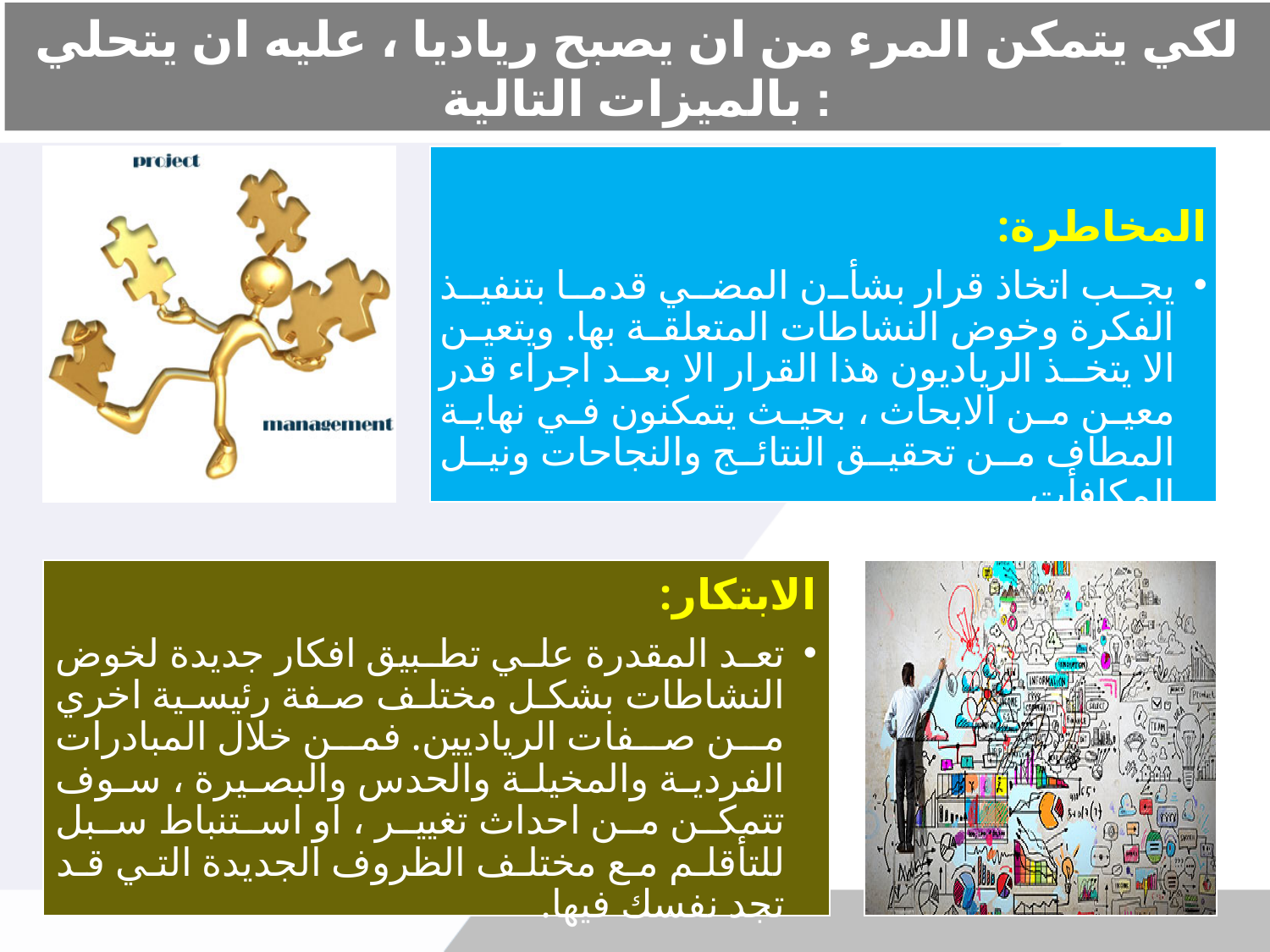

# لكي يتمكن المرء من ان يصبح رياديا ، عليه ان يتحلي بالميزات التالية :

المخاطرة:
يجب اتخاذ قرار بشأن المضي قدما بتنفيذ الفكرة وخوض النشاطات المتعلقة بها. ويتعين الا يتخذ الرياديون هذا القرار الا بعد اجراء قدر معين من الابحاث ، بحيث يتمكنون في نهاية المطاف من تحقيق النتائج والنجاحات ونيل المكافأت.
الابتكار:
تعد المقدرة علي تطبيق افكار جديدة لخوض النشاطات بشكل مختلف صفة رئيسية اخري من صفات الرياديين. فمن خلال المبادرات الفردية والمخيلة والحدس والبصيرة ، سوف تتمكن من احداث تغيير ، او استنباط سبل للتأقلم مع مختلف الظروف الجديدة التي قد تجد نفسك فيها.